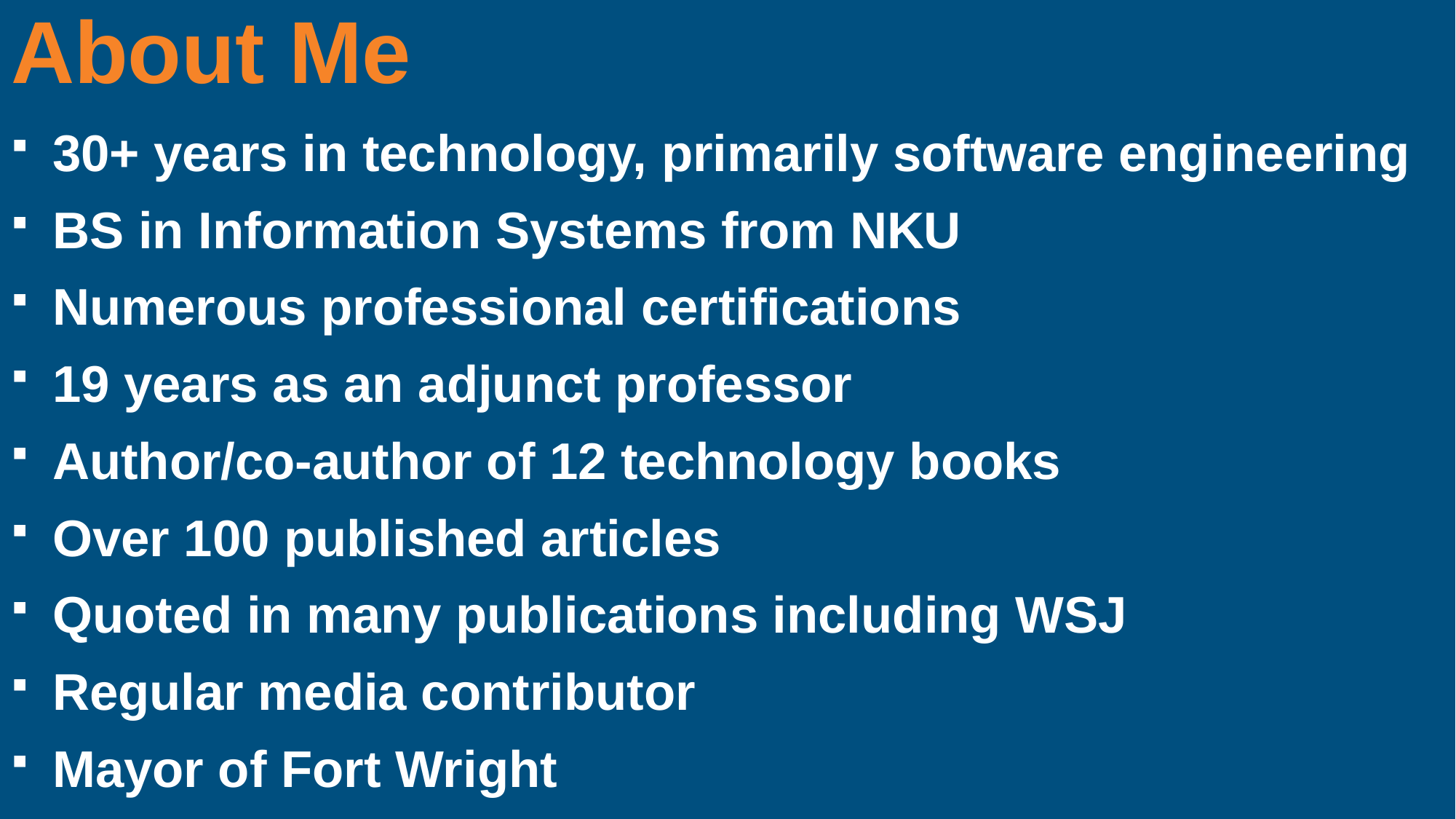

About Me
 30+ years in technology, primarily software engineering
 BS in Information Systems from NKU
 Numerous professional certifications
 19 years as an adjunct professor
 Author/co-author of 12 technology books
 Over 100 published articles
 Quoted in many publications including WSJ
 Regular media contributor
 Mayor of Fort Wright